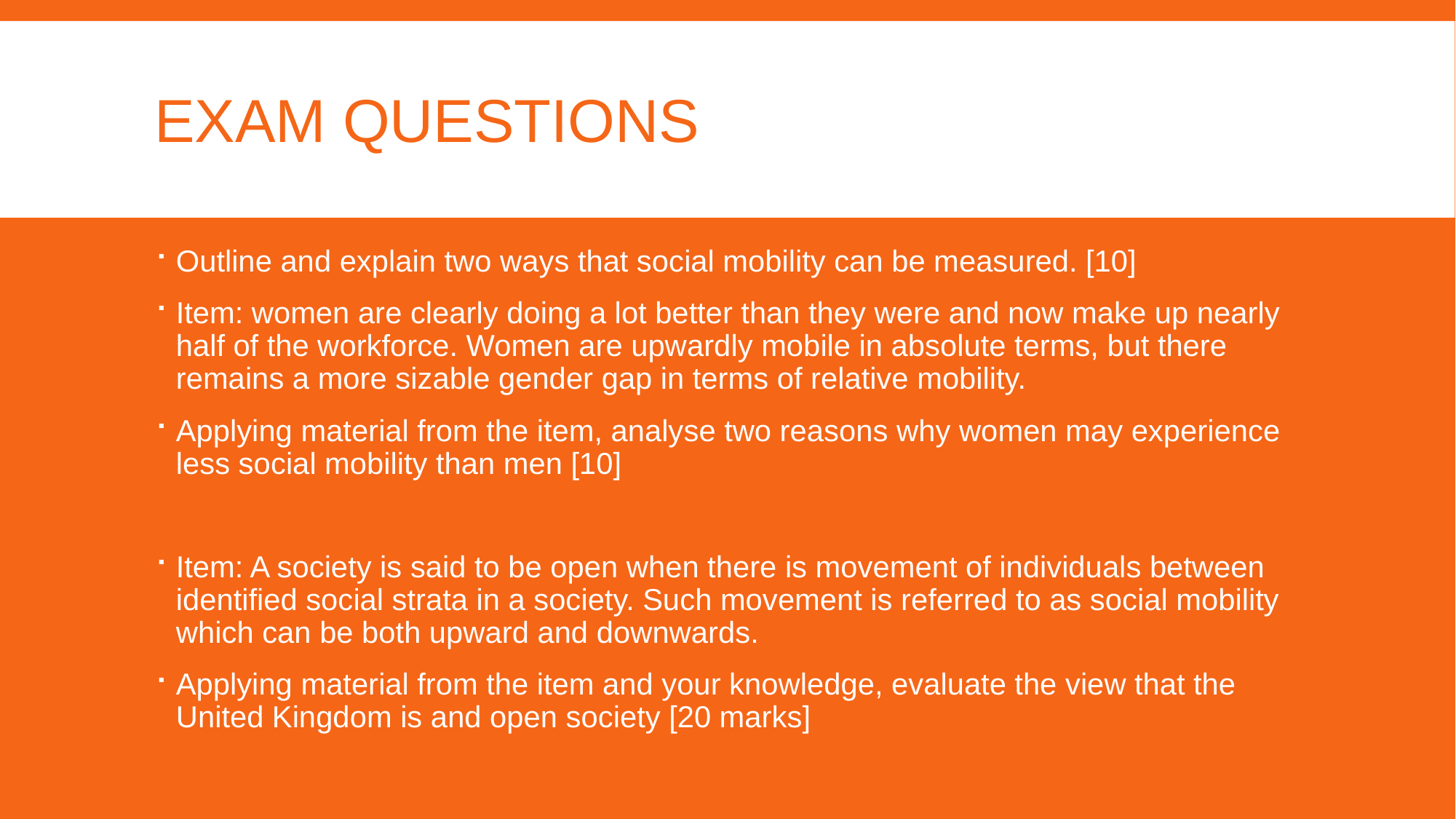

# Exam questions
Outline and explain two ways that social mobility can be measured. [10]
Item: women are clearly doing a lot better than they were and now make up nearly half of the workforce. Women are upwardly mobile in absolute terms, but there remains a more sizable gender gap in terms of relative mobility.
Applying material from the item, analyse two reasons why women may experience less social mobility than men [10]

Item: A society is said to be open when there is movement of individuals between identified social strata in a society. Such movement is referred to as social mobility which can be both upward and downwards.
Applying material from the item and your knowledge, evaluate the view that the United Kingdom is and open society [20 marks]